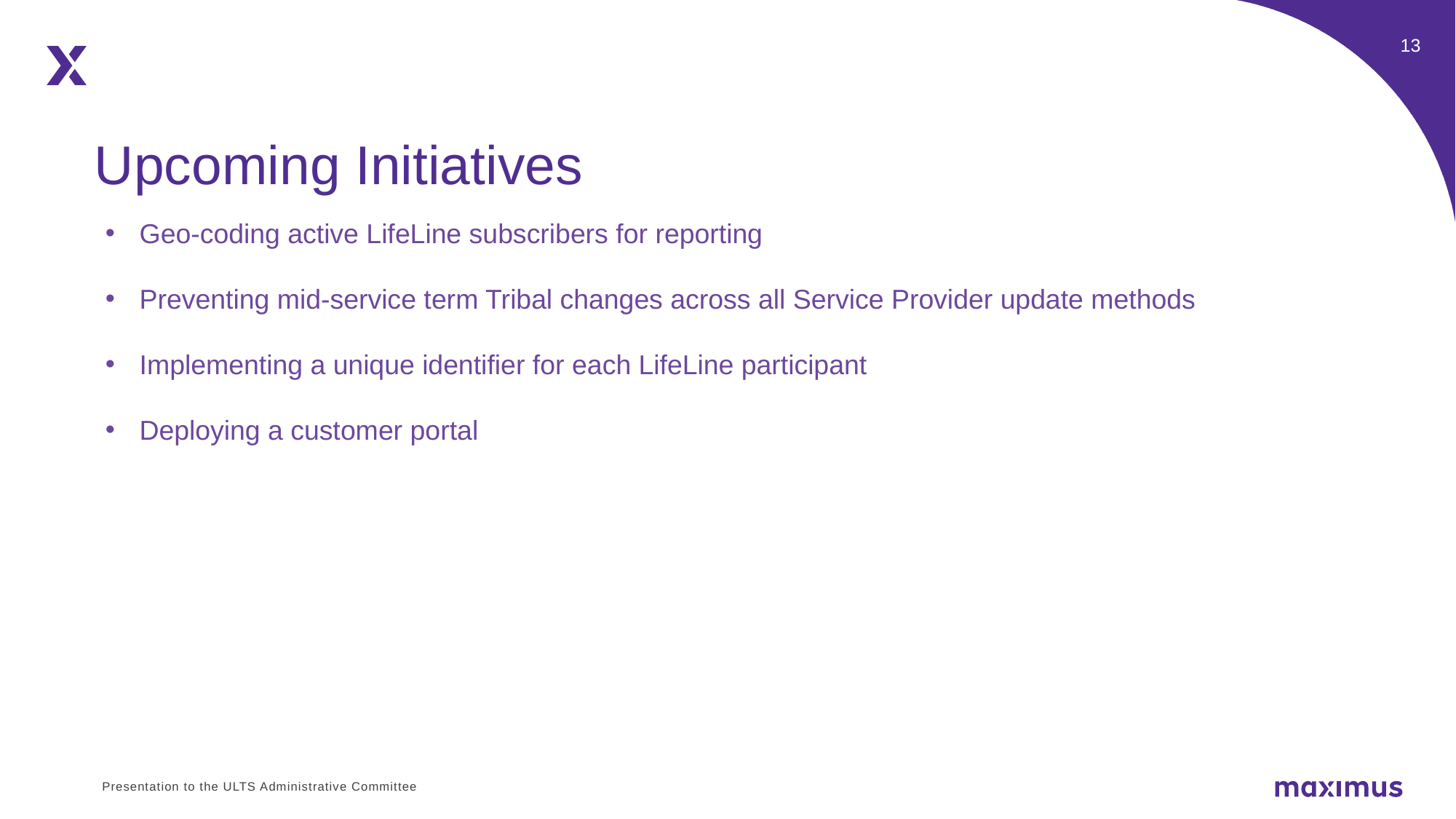

Upcoming Initiatives
Geo-coding active LifeLine subscribers for reporting

Preventing mid-service term Tribal changes across all Service Provider update methods

Implementing a unique identifier for each LifeLine participant

Deploying a customer portal